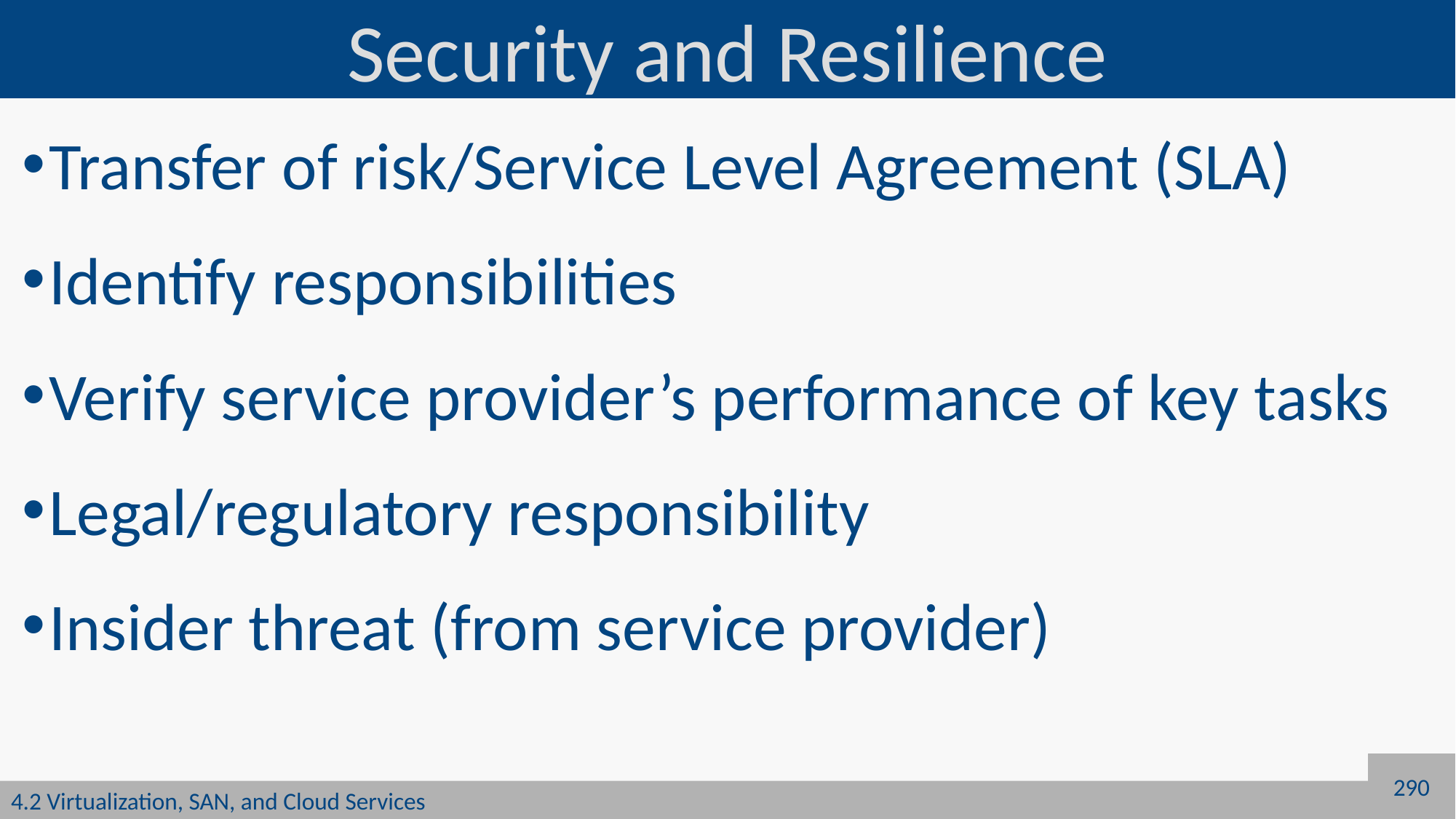

# Security and Resilience
Transfer of risk/Service Level Agreement (SLA)
Identify responsibilities
Verify service provider’s performance of key tasks
Legal/regulatory responsibility
Insider threat (from service provider)
290
4.2 Virtualization, SAN, and Cloud Services